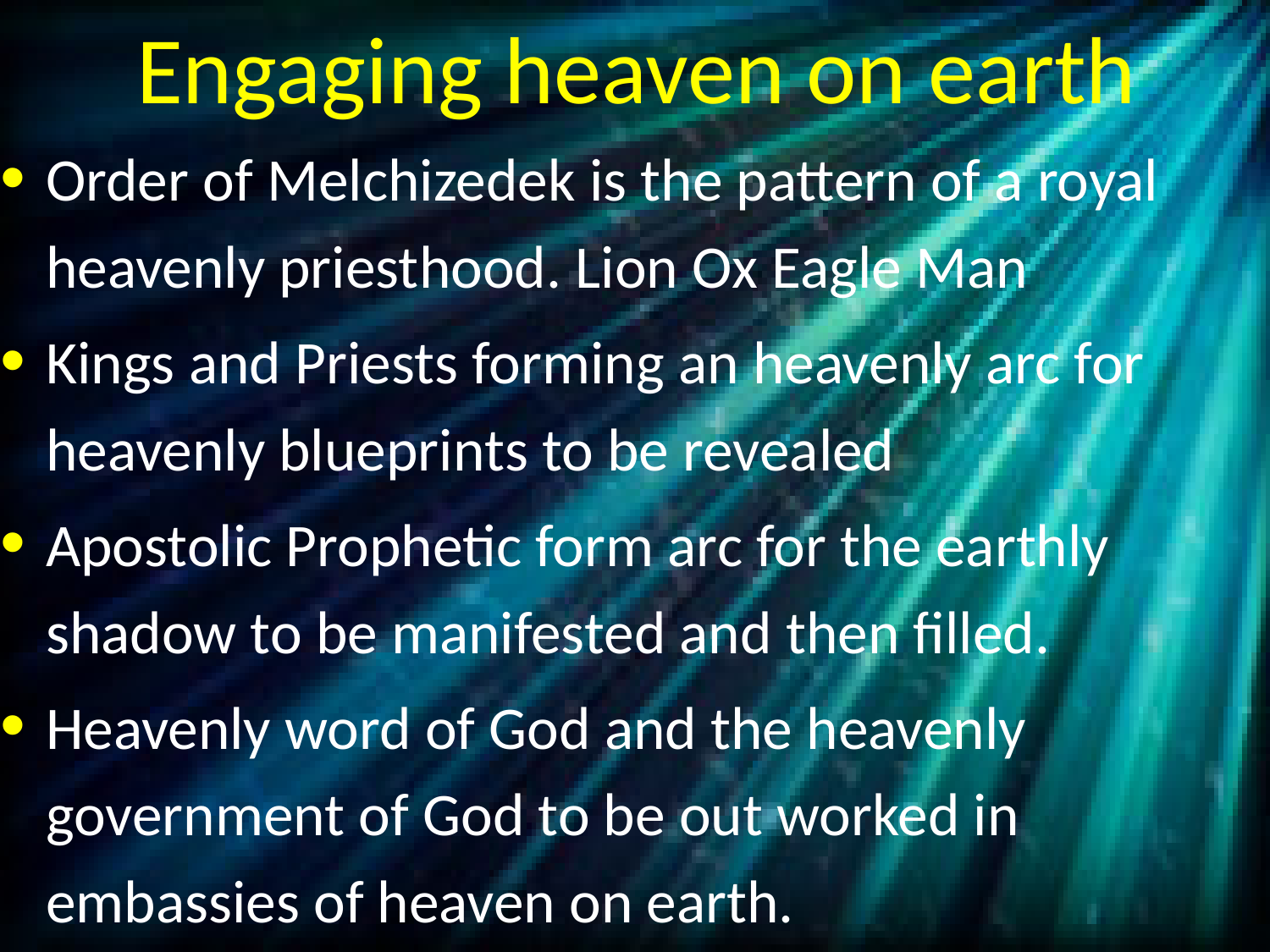

# Engaging heaven on earth
Order of Melchizedek is the pattern of a royal heavenly priesthood. Lion Ox Eagle Man
Kings and Priests forming an heavenly arc for heavenly blueprints to be revealed
Apostolic Prophetic form arc for the earthly shadow to be manifested and then filled.
Heavenly word of God and the heavenly government of God to be out worked in embassies of heaven on earth.